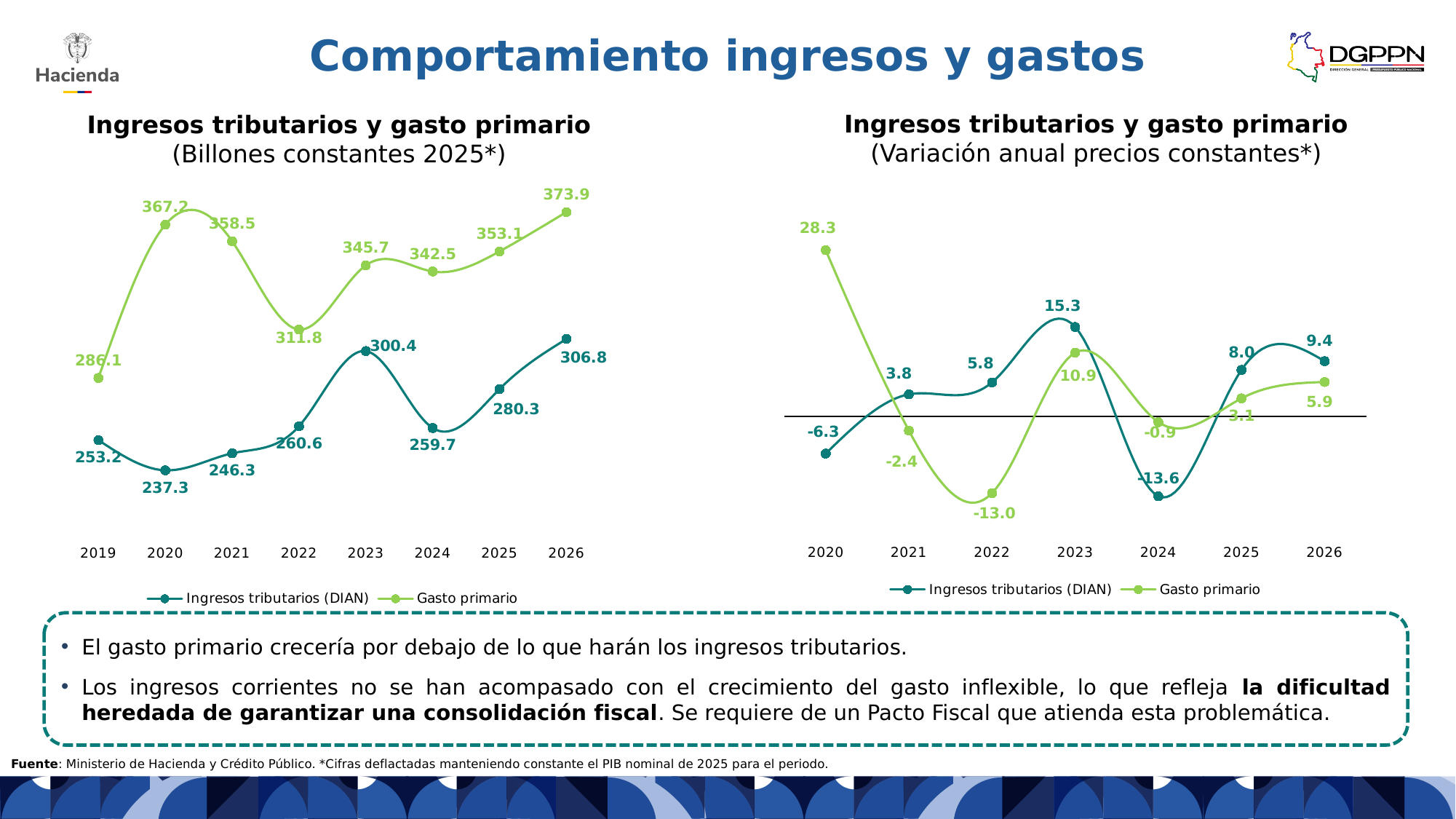

# Comportamiento ingresos y gastos
Ingresos tributarios y gasto primario
(Variación anual precios constantes*)
Ingresos tributarios y gasto primario
(Billones constantes 2025*)

### Chart

| Category |
|---|

### Chart

| Category | Ingresos tributarios (DIAN) | Gasto primario |
|---|---|---|
| 2020 | -6.298834292334288 | 28.33295611839832 |
| 2021 | 3.78865162157509 | -2.381222152285567 |
| 2022 | 5.826754365689002 | -13.02547290877989 |
| 2023 | 15.257777822084195 | 10.891868814785099 |
| 2024 | -13.558812215839566 | -0.9405951543395519 |
| 2025 | 7.9517215596622615 | 3.103720028514245 |
| 2026 | 9.442965037459828 | 5.892862523433839 |

### Chart

| Category | Ingresos tributarios (DIAN) | Gasto primario |
|---|---|---|
| 2019 | 253.22835206917196 | 286.14851419141723 |
| 2020 | 237.27791779112596 | 367.22284715072027 |
| 2021 | 246.26755147115904 | 358.47845536611356 |
| 2022 | 260.6169567777802 | 311.78494127858784 |
| 2023 | 300.3813130096111 | 345.7441480669064 |
| 2024 | 259.6531748471647 | 342.4920953637765 |
| 2025 | 280.3000723318342 | 353.12209112366014 |
| 2026 | 306.7687101621039 | 373.9310904934522 |
El gasto primario crecería por debajo de lo que harán los ingresos tributarios.

Los ingresos corrientes no se han acompasado con el crecimiento del gasto inflexible, lo que refleja la dificultad heredada de garantizar una consolidación fiscal. Se requiere de un Pacto Fiscal que atienda esta problemática.

Fuente: Ministerio de Hacienda y Crédito Público. *Cifras deflactadas manteniendo constante el PIB nominal de 2025 para el periodo.